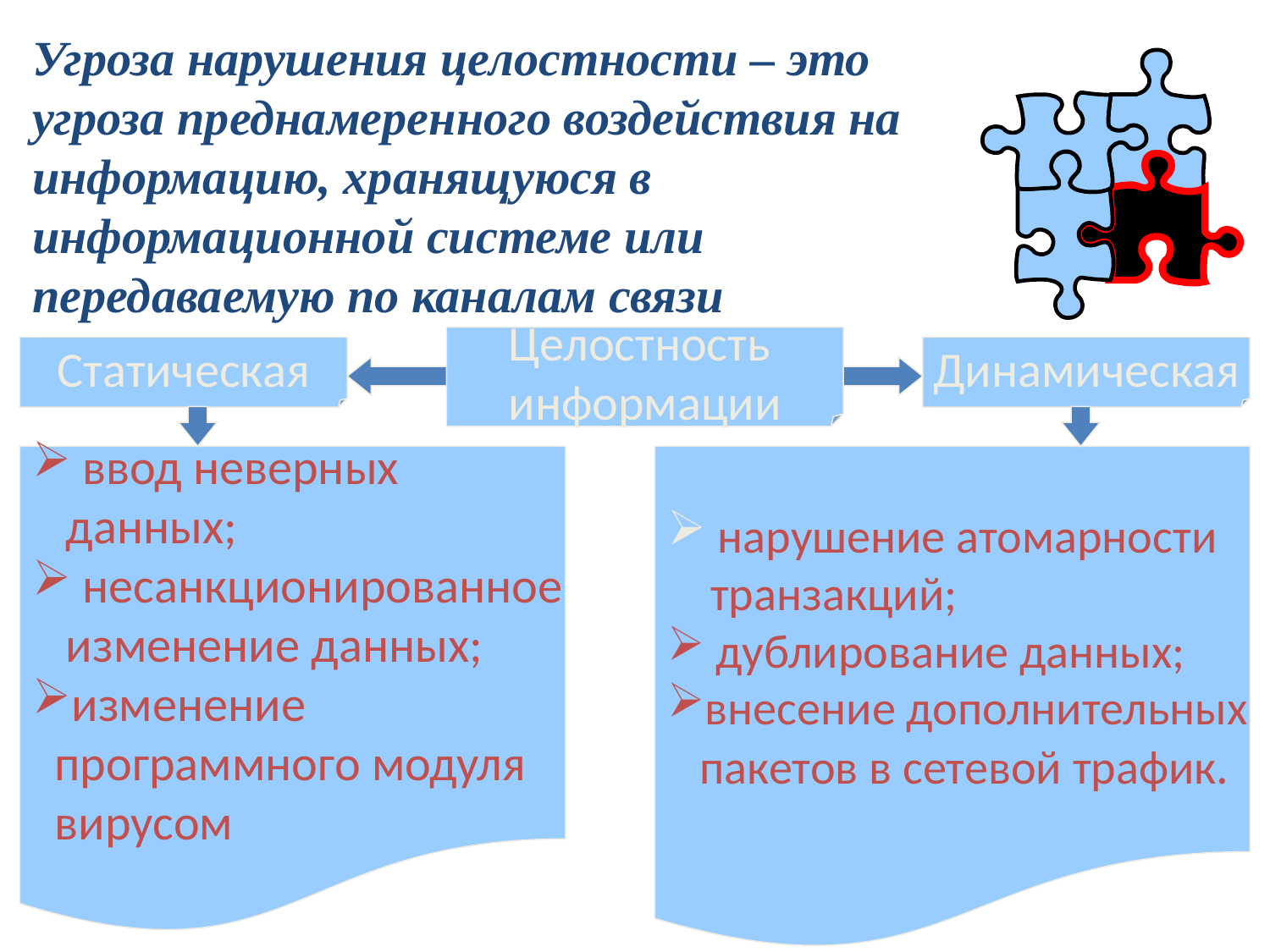

Угроза нарушения целостности – это угроза преднамеренного воздействия на информацию, хранящуюся в информационной системе или передаваемую по каналам связи

Целостность
информации

Статическая
Динамическая

 ввод неверных
   данных;
 несанкционированное
   изменение данных;
изменение
  программного модуля
  вирусом
 нарушение атомарности
    транзакций;
 дублирование данных;
внесение дополнительных
   пакетов в сетевой трафик.